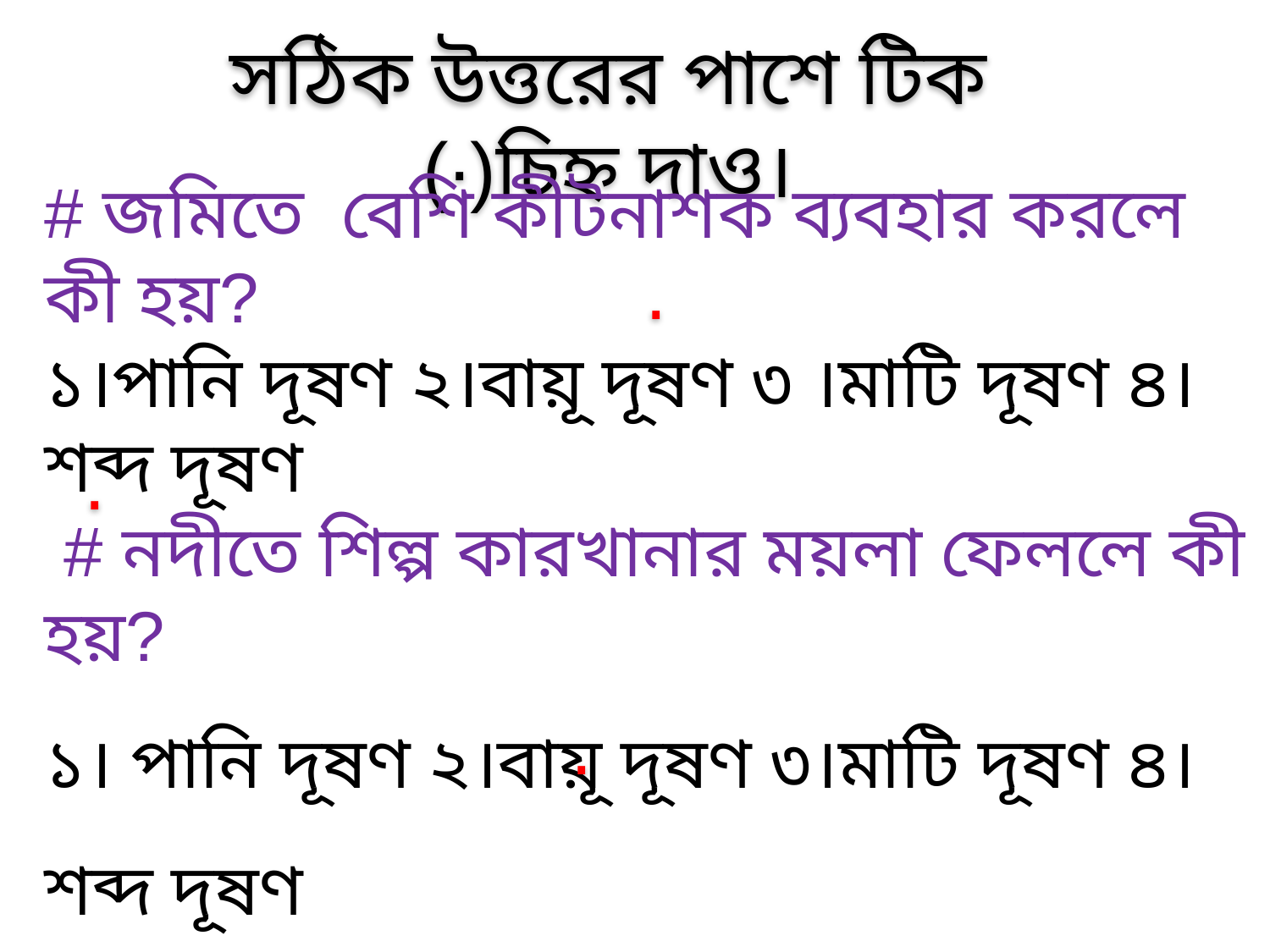

সঠিক উত্তরের পাশে টিক (∙)চিহ্ন দাও।
# জমিতে  বেশি কীটনাশক ব্যবহার করলে কী হয়?
১।পানি দূষণ ২।বায়ূ দূষণ ৩ ।মাটি দূষণ ৪। শব্দ দূষণ
 # নদীতে শিল্প কারখানার ময়লা ফেললে কী হয়?
১। পানি দূষণ ২।বায়ূ দূষণ ৩।মাটি দূষণ ৪। শব্দ দূষণ
# বায়ু দূষণে কারনে  কী হয়?
১। প্রকৃতি সজীব থাকে ২।শ্বাস নিতে কষ্ট হয়
৩।বাতাস কোমল হয়   ৪। শ্বাস নিতে সুবিধা হয়।

∙
∙
∙